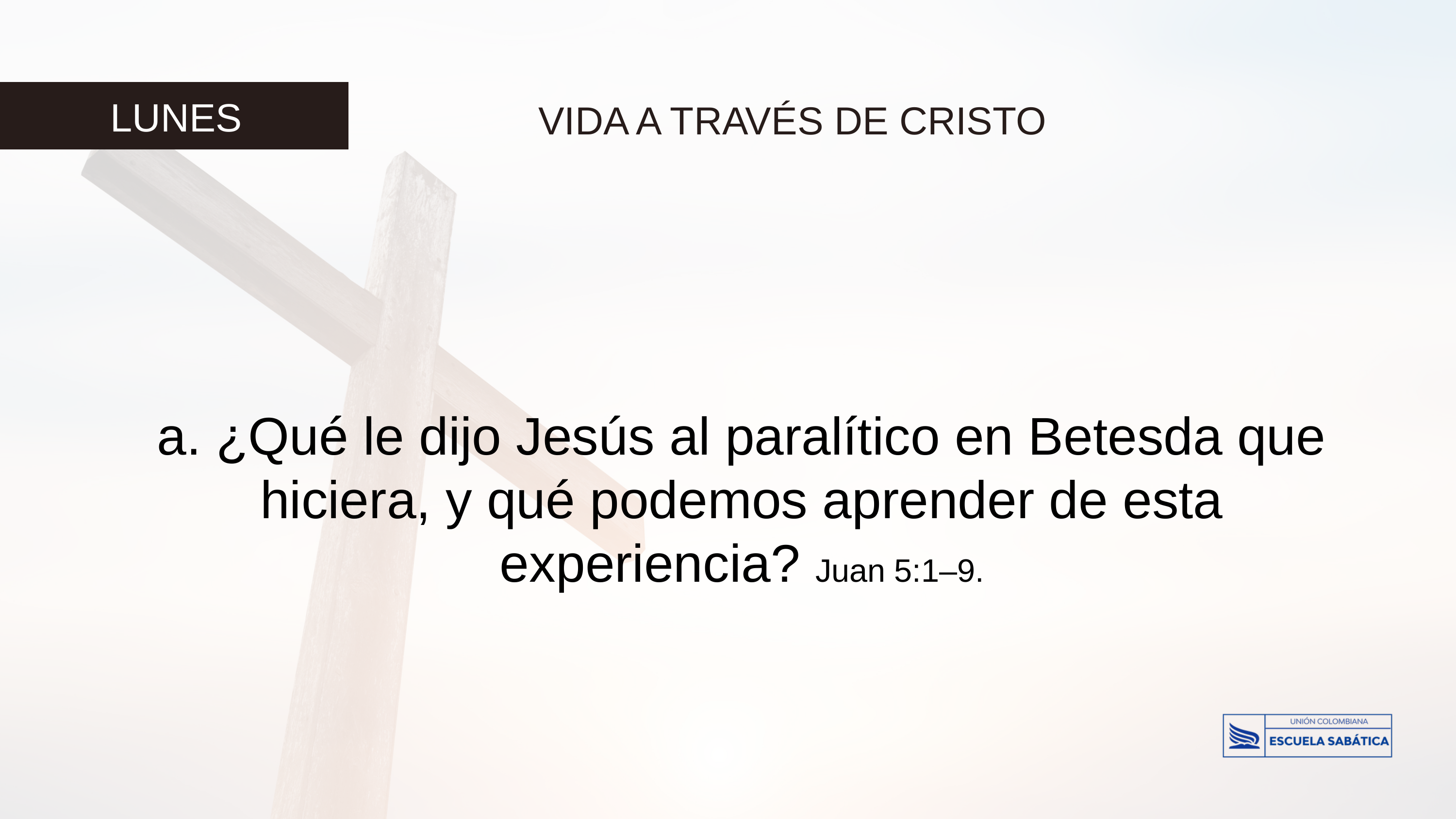

LUNES
VIDA A TRAVÉS DE CRISTO
a. ¿Qué le dijo Jesús al paralítico en Betesda que hiciera, y qué podemos aprender de esta experiencia? Juan 5:1–9.